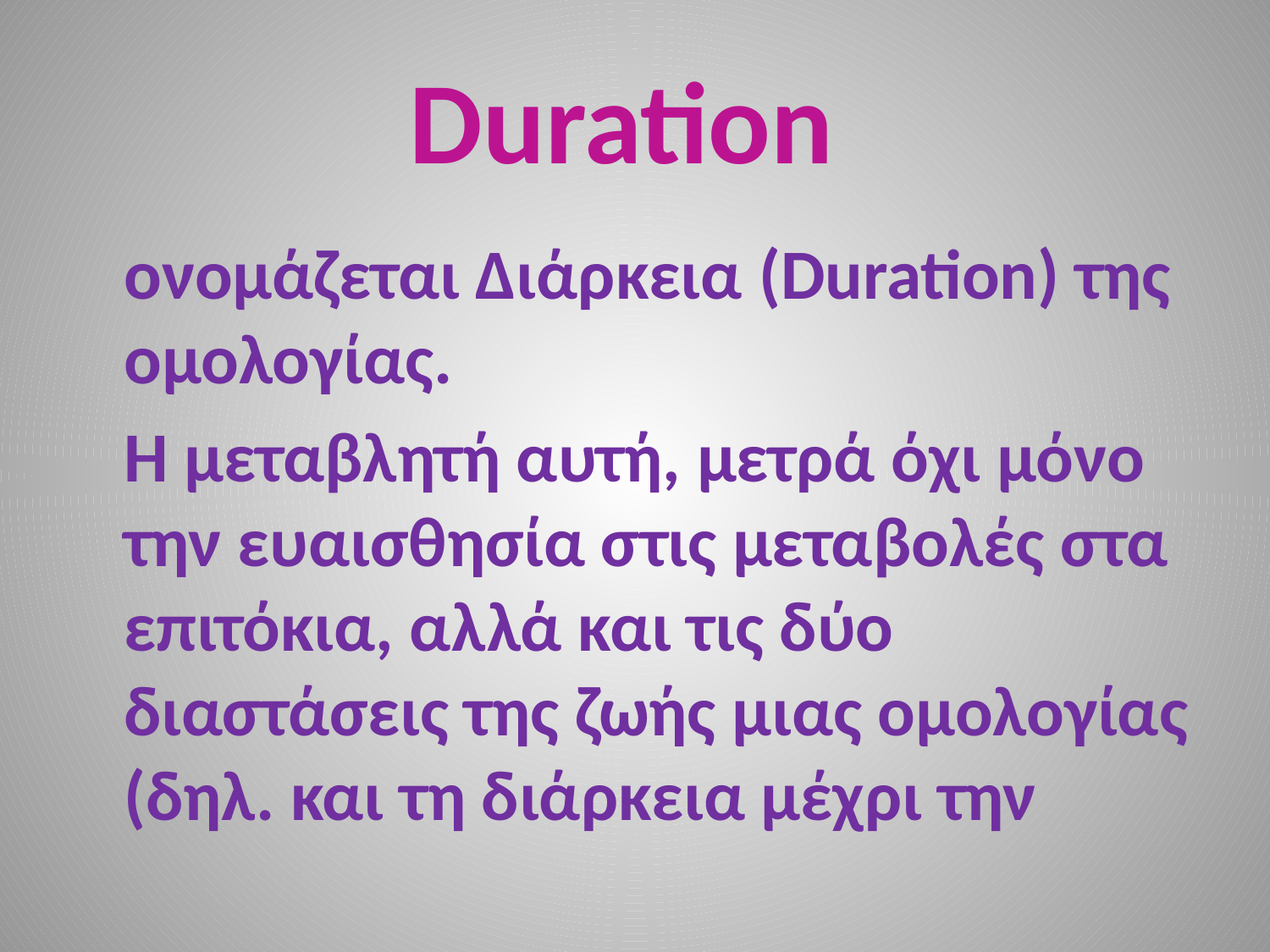

# Duration
   ονομάζεται Διάρκεια (Duration) της ομολογίας.
   Η μεταβλητή αυτή, μετρά όχι μόνο την ευαισθησία στις μεταβολές στα επιτόκια, αλλά και τις δύο διαστάσεις της ζωής μιας ομολογίας (δηλ. και τη διάρκεια μέχρι την